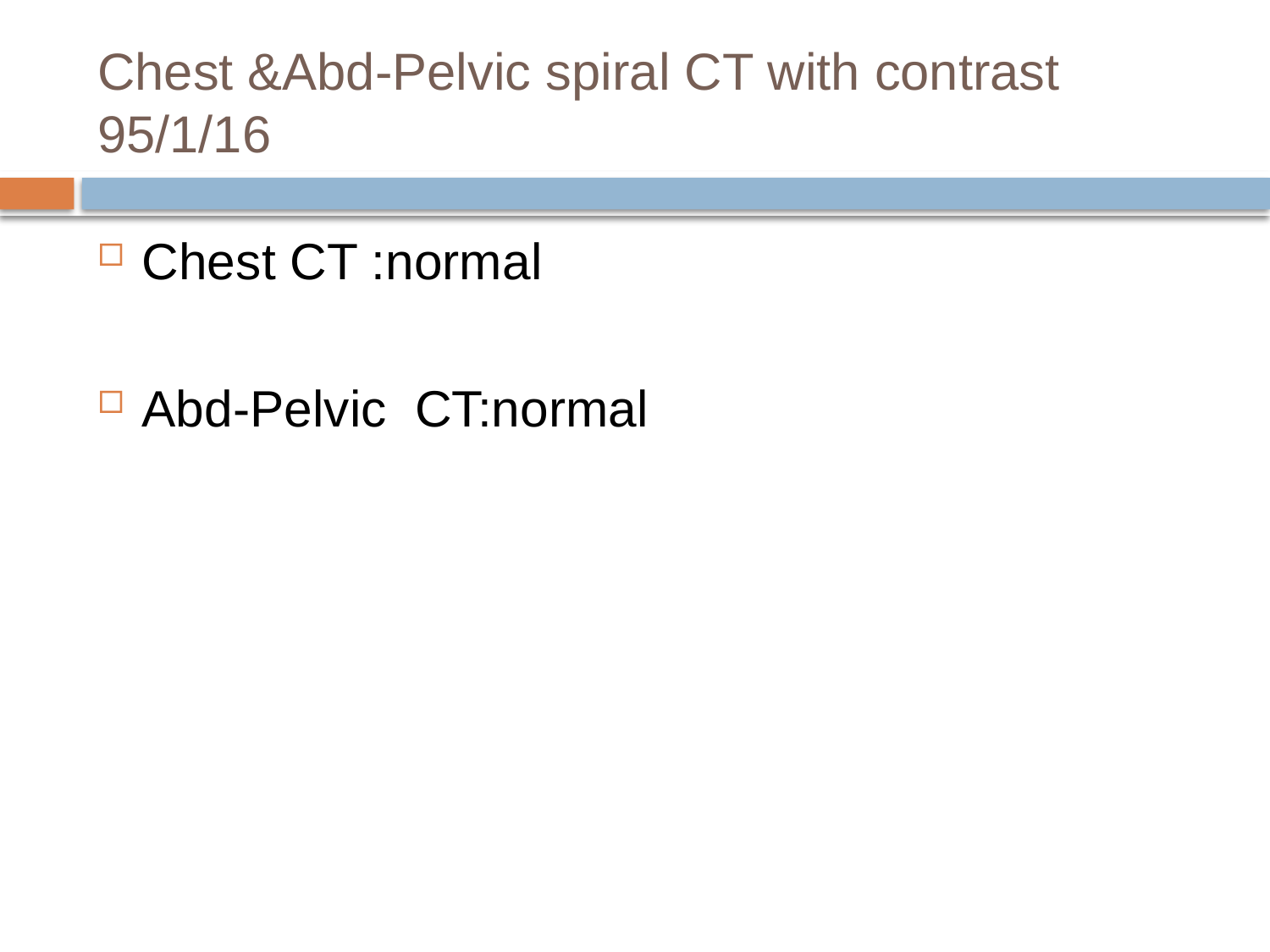

# Chest &Abd-Pelvic spiral CT with contrast  95/1/16
Chest CT :normal

Abd-Pelvic  CT:normal